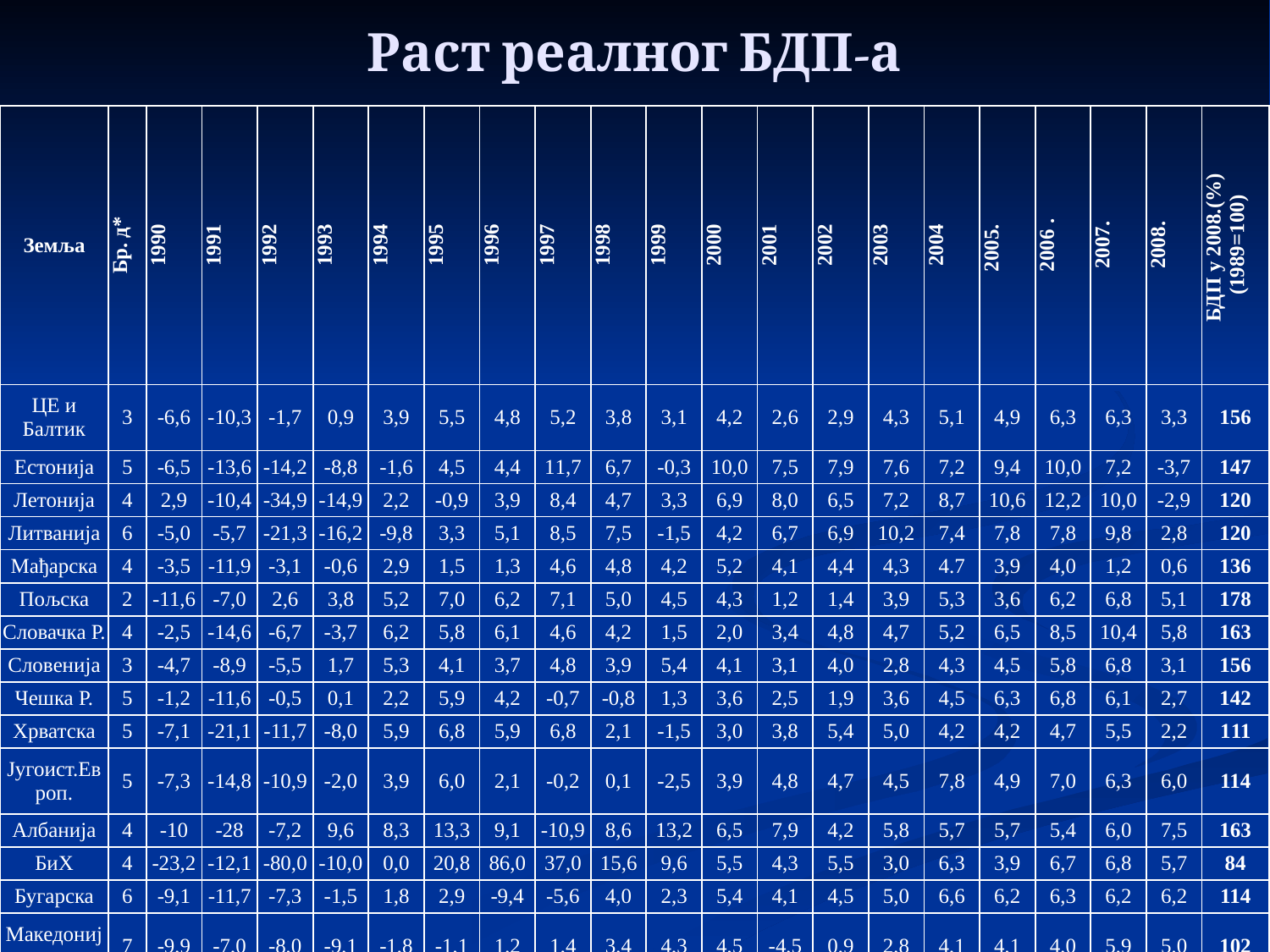

# Раст реалног БДП-а
| Земља | Бр. д\* | 1990 | 1991 | 1992 | 1993 | 1994 | 1995 | 1996 | 1997 | 1998 | 1999 | 2000 | 2001 | 2002 | 2003 | 2004 | 2005. | 2006 . | 2007. | 2008. | БДП у 2008.(%) (1989=100) |
| --- | --- | --- | --- | --- | --- | --- | --- | --- | --- | --- | --- | --- | --- | --- | --- | --- | --- | --- | --- | --- | --- |
| ЦЕ и Балтик | 3 | -6,6 | -10,3 | -1,7 | 0,9 | 3,9 | 5,5 | 4,8 | 5,2 | 3,8 | 3,1 | 4,2 | 2,6 | 2,9 | 4,3 | 5,1 | 4,9 | 6,3 | 6,3 | 3,3 | 156 |
| Естонија | 5 | -6,5 | -13,6 | -14,2 | -8,8 | -1,6 | 4,5 | 4,4 | 11,7 | 6,7 | -0,3 | 10,0 | 7,5 | 7,9 | 7,6 | 7,2 | 9,4 | 10,0 | 7,2 | -3,7 | 147 |
| Летонија | 4 | 2,9 | -10,4 | -34,9 | -14,9 | 2,2 | -0,9 | 3,9 | 8,4 | 4,7 | 3,3 | 6,9 | 8,0 | 6,5 | 7,2 | 8,7 | 10,6 | 12,2 | 10,0 | -2,9 | 120 |
| Литванија | 6 | -5,0 | -5,7 | -21,3 | -16,2 | -9,8 | 3,3 | 5,1 | 8,5 | 7,5 | -1,5 | 4,2 | 6,7 | 6,9 | 10,2 | 7,4 | 7,8 | 7,8 | 9,8 | 2,8 | 120 |
| Мађарска | 4 | -3,5 | -11,9 | -3,1 | -0,6 | 2,9 | 1,5 | 1,3 | 4,6 | 4,8 | 4,2 | 5,2 | 4,1 | 4,4 | 4,3 | 4.7 | 3,9 | 4,0 | 1,2 | 0,6 | 136 |
| Пољска | 2 | -11,6 | -7,0 | 2,6 | 3,8 | 5,2 | 7,0 | 6,2 | 7,1 | 5,0 | 4,5 | 4,3 | 1,2 | 1,4 | 3,9 | 5,3 | 3,6 | 6,2 | 6,8 | 5,1 | 178 |
| Словачка Р. | 4 | -2,5 | -14,6 | -6,7 | -3,7 | 6,2 | 5,8 | 6,1 | 4,6 | 4,2 | 1,5 | 2,0 | 3,4 | 4,8 | 4,7 | 5,2 | 6,5 | 8,5 | 10,4 | 5,8 | 163 |
| Словенија | 3 | -4,7 | -8,9 | -5,5 | 1,7 | 5,3 | 4,1 | 3,7 | 4,8 | 3,9 | 5,4 | 4,1 | 3,1 | 4,0 | 2,8 | 4,3 | 4,5 | 5,8 | 6,8 | 3,1 | 156 |
| Чешка Р. | 5 | -1,2 | -11,6 | -0,5 | 0,1 | 2,2 | 5,9 | 4,2 | -0,7 | -0,8 | 1,3 | 3,6 | 2,5 | 1,9 | 3,6 | 4,5 | 6,3 | 6,8 | 6,1 | 2,7 | 142 |
| Хрватска | 5 | -7,1 | -21,1 | -11,7 | -8,0 | 5,9 | 6,8 | 5,9 | 6,8 | 2,1 | -1,5 | 3,0 | 3,8 | 5,4 | 5,0 | 4,2 | 4,2 | 4,7 | 5,5 | 2,2 | 111 |
| Југоист.Европ. | 5 | -7,3 | -14,8 | -10,9 | -2,0 | 3,9 | 6,0 | 2,1 | -0,2 | 0,1 | -2,5 | 3,9 | 4,8 | 4,7 | 4,5 | 7,8 | 4,9 | 7,0 | 6,3 | 6,0 | 114 |
| Албанија | 4 | -10 | -28 | -7,2 | 9,6 | 8,3 | 13,3 | 9,1 | -10,9 | 8,6 | 13,2 | 6,5 | 7,9 | 4,2 | 5,8 | 5,7 | 5,7 | 5,4 | 6,0 | 7,5 | 163 |
| БиХ | 4 | -23,2 | -12,1 | -80,0 | -10,0 | 0,0 | 20,8 | 86,0 | 37,0 | 15,6 | 9,6 | 5,5 | 4,3 | 5,5 | 3,0 | 6,3 | 3,9 | 6,7 | 6,8 | 5,7 | 84 |
| Бугарска | 6 | -9,1 | -11,7 | -7,3 | -1,5 | 1,8 | 2,9 | -9,4 | -5,6 | 4,0 | 2,3 | 5,4 | 4,1 | 4,5 | 5,0 | 6,6 | 6,2 | 6,3 | 6,2 | 6,2 | 114 |
| Македонија | 7 | -9,9 | -7,0 | -8,0 | -9,1 | -1,8 | -1,1 | 1,2 | 1,4 | 3,4 | 4,3 | 4,5 | -4,5 | 0,9 | 2,8 | 4,1 | 4,1 | 4,0 | 5,9 | 5,0 | 102 |
| Румунија | 6 | -5,6 | -12,9 | -8,8 | 1,5 | 3,9 | 7,1 | 3,9 | -6,1 | -4,8 | -1,1 | 2,1 | 5,7 | 5,1 | 5,2 | 8,5 | 4,2 | 7,9 | 6,0 | 7,4 | 128 |
| Србија | 5 | -7,9 | -11,6 | -27,9 | -30,8 | 2,5 | 6,1 | 7,8 | 10,1 | 1,9 | -18,0 | 5,2 | 5,1 | 4,5 | 2,4 | 9,3 | 6,3 | 5,5 | 6,9 | 3,8 | 72 |